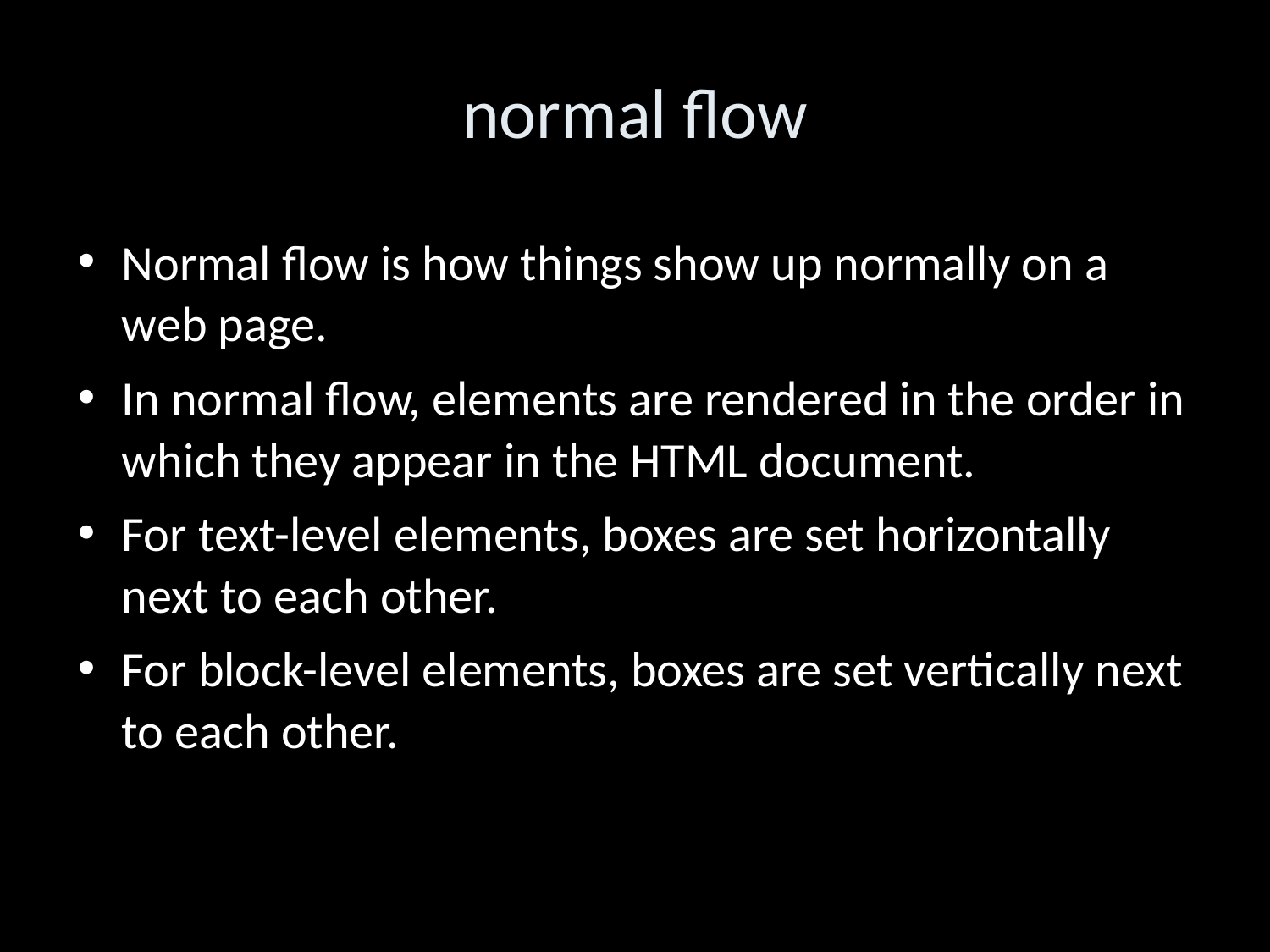

normal flow
Normal flow is how things show up normally on a web page.
In normal flow, elements are rendered in the order in which they appear in the HTML document.
For text-level elements, boxes are set horizontally next to each other.
For block-level elements, boxes are set vertically next to each other.